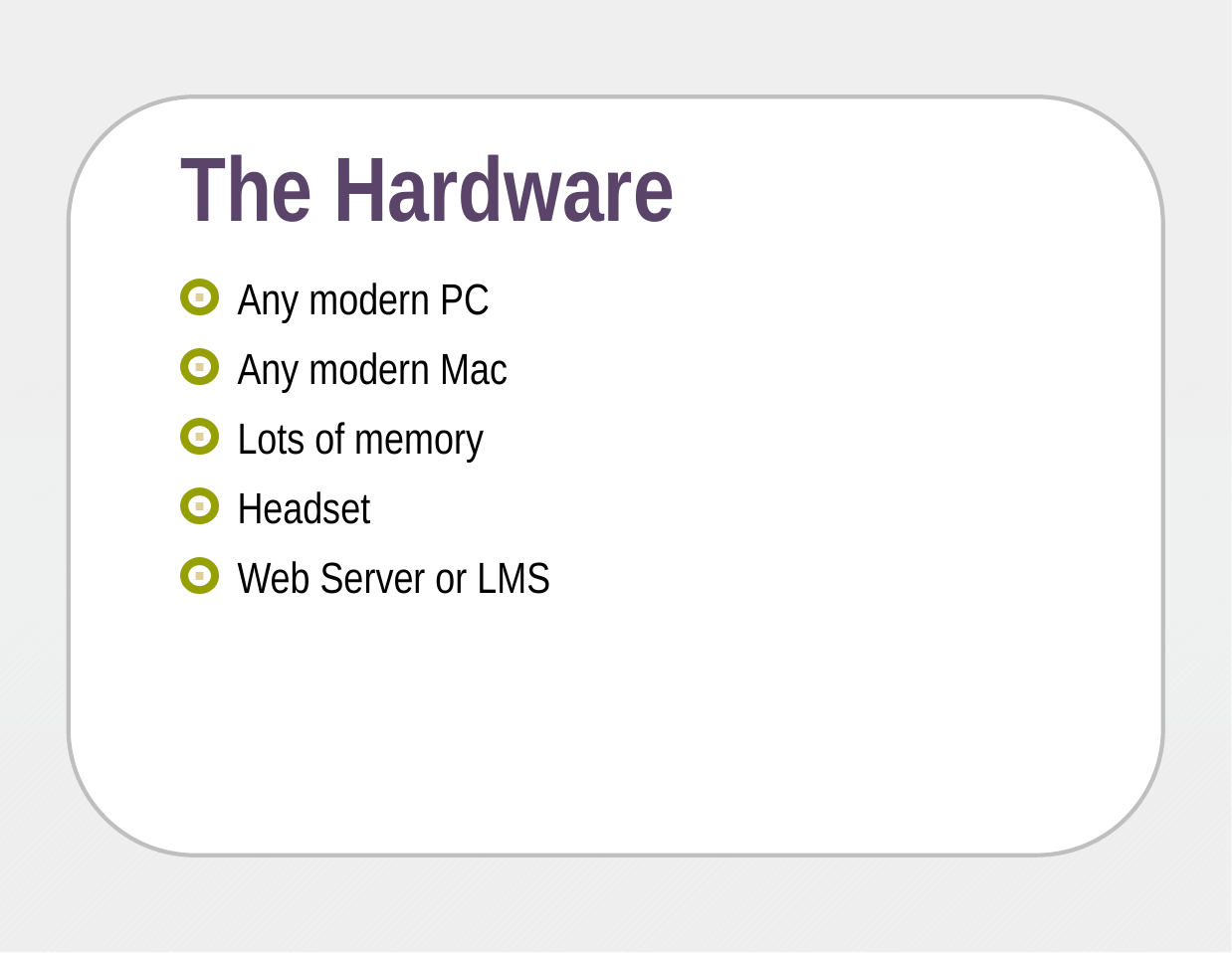

# The Hardware
Any modern PC
Any modern Mac
Lots of memory
Headset
Web Server or LMS